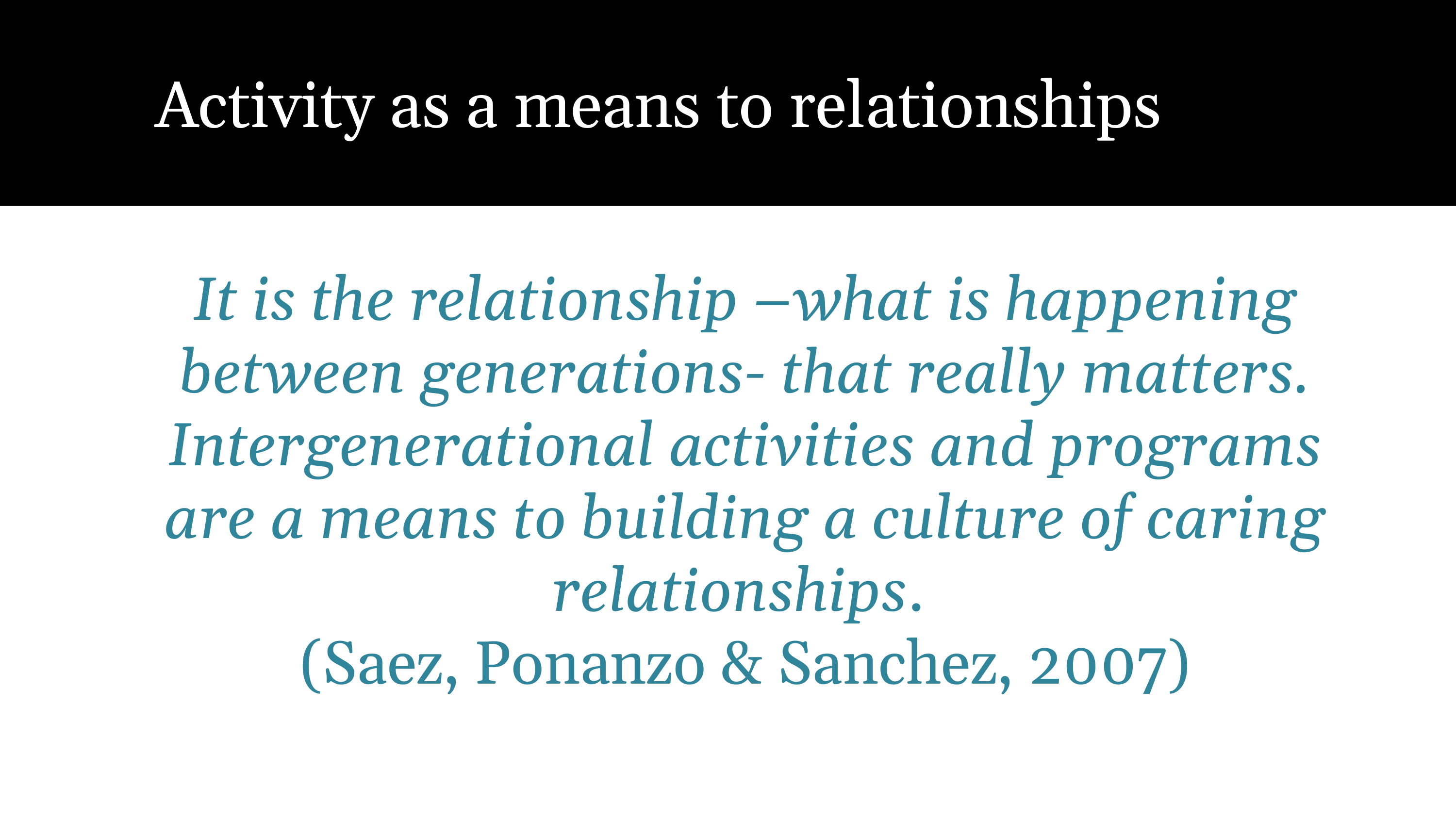

Activity as a means to relationships
It is the relationship –what is happening between generations- that really matters. Intergenerational activities and programs are a means to building a culture of caring relationships.
(Saez, Ponanzo & Sanchez, 2007)